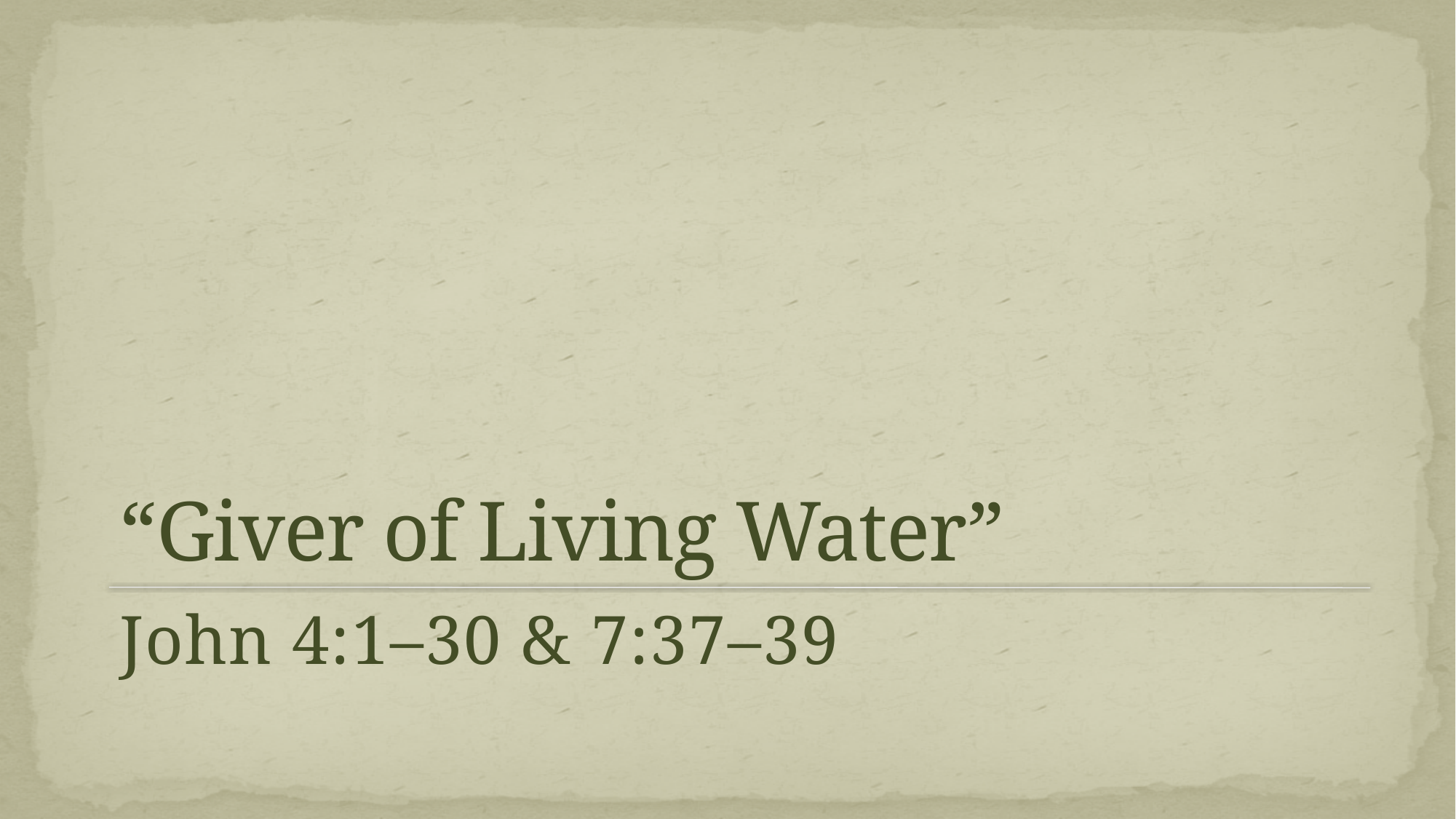

# “Giver of Living Water”
John 4:1–30 & 7:37–39